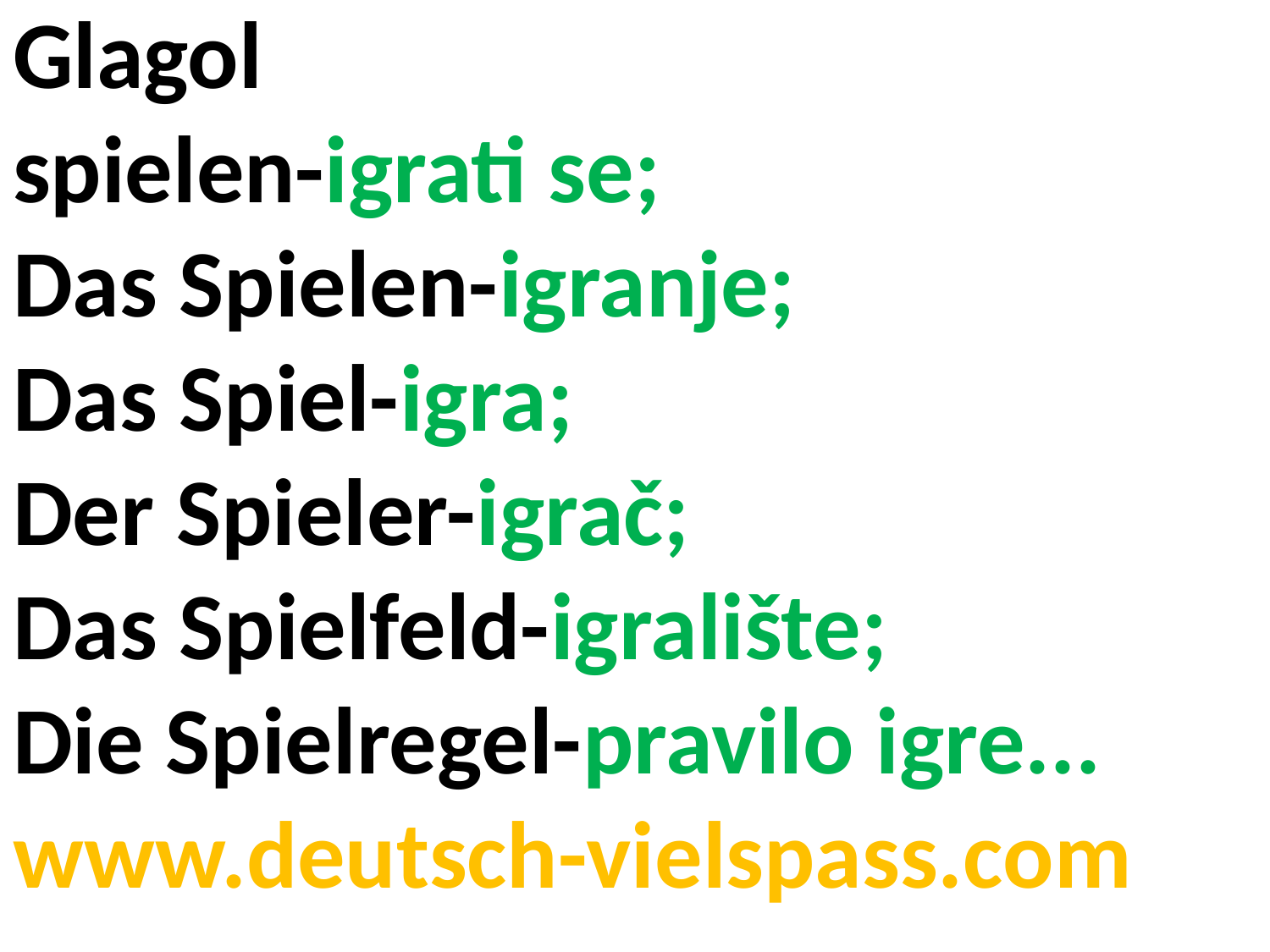

# Glagol spielen-igrati se; Das Spielen-igranje; Das Spiel-igra; Der Spieler-igrač; Das Spielfeld-igralište; Die Spielregel-pravilo igre... www.deutsch-vielspass.com